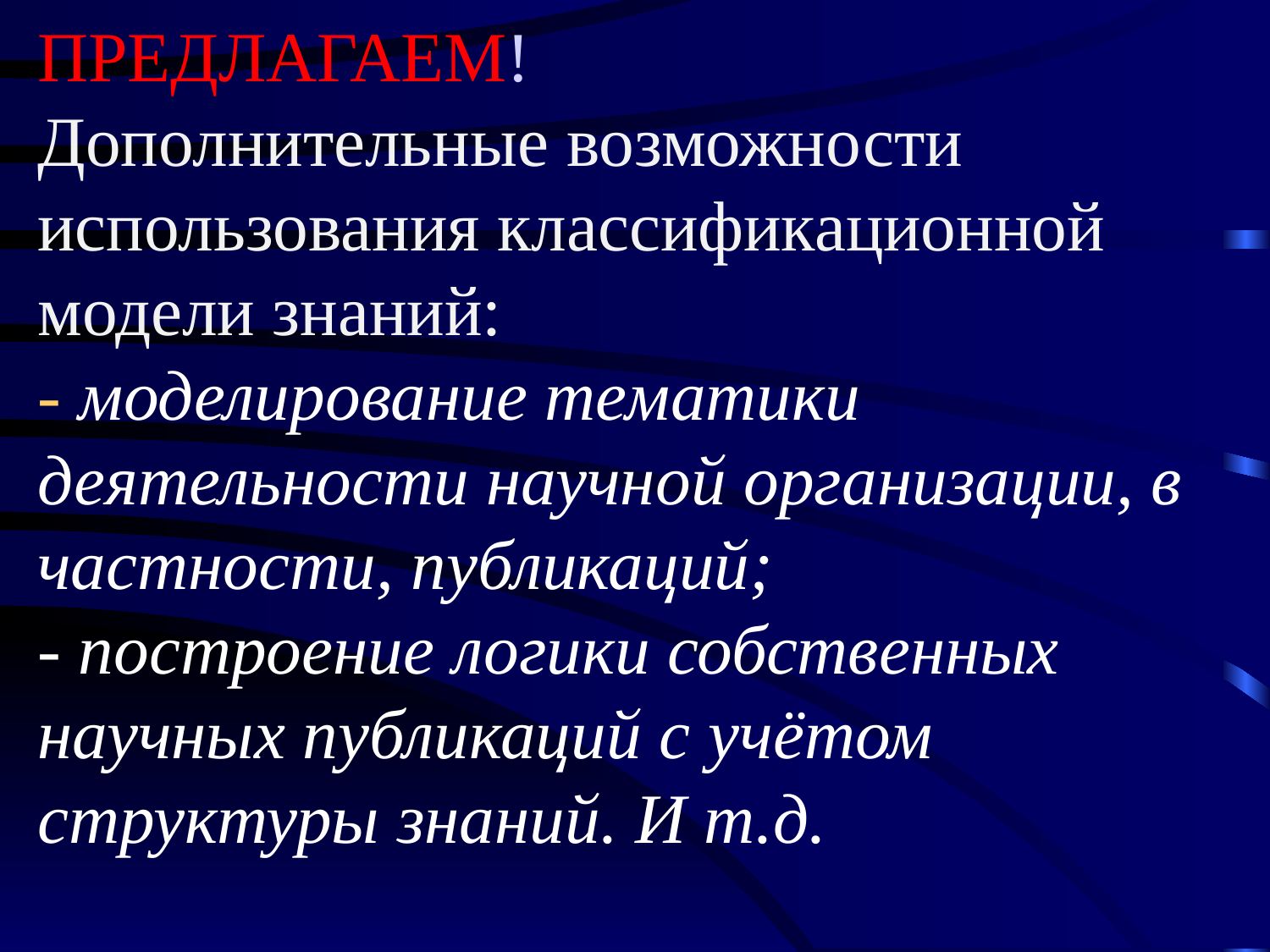

# ПРЕДЛАГАЕМ! Дополнительные возможности  использования классификационной модели знаний: - моделирование тематики деятельности научной организации, в частности, публикаций; - построение логики собственных научных публикаций с учётом структуры знаний. И т.д.